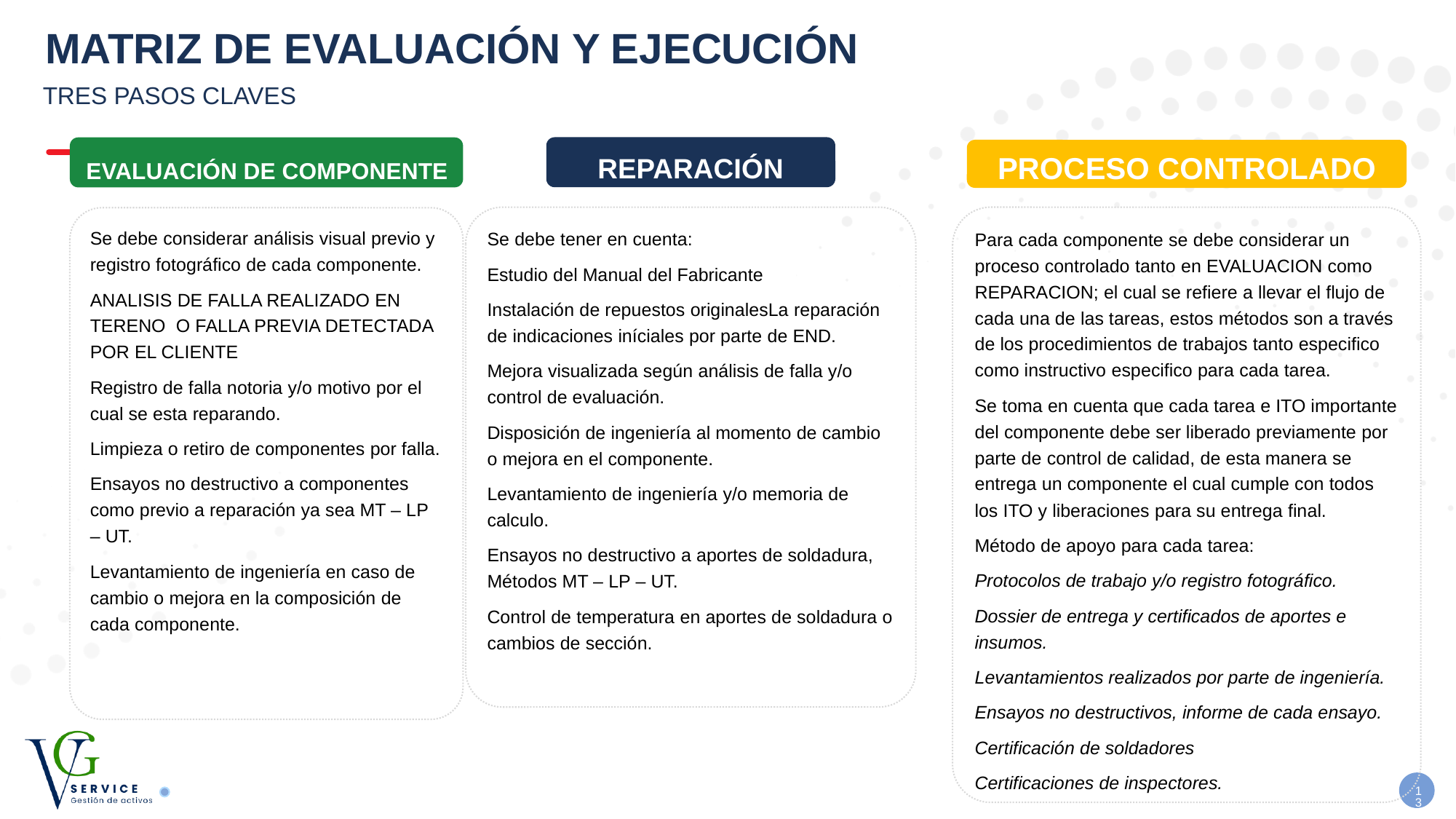

# MATRIZ DE EVALUACIÓN Y EJECUCIÓN
TRES PASOS CLAVES
PROCESO CONTROLADO
EVALUACIÓN DE COMPONENTE
REPARACIÓN
Se debe tener en cuenta:
Estudio del Manual del Fabricante
Instalación de repuestos originalesLa reparación de indicaciones iníciales por parte de END.
Mejora visualizada según análisis de falla y/o control de evaluación.
Disposición de ingeniería al momento de cambio o mejora en el componente.
Levantamiento de ingeniería y/o memoria de calculo.
Ensayos no destructivo a aportes de soldadura, Métodos MT – LP – UT.
Control de temperatura en aportes de soldadura o cambios de sección.

Para cada componente se debe considerar un proceso controlado tanto en EVALUACION como REPARACION; el cual se refiere a llevar el flujo de cada una de las tareas, estos métodos son a través de los procedimientos de trabajos tanto especifico como instructivo especifico para cada tarea.
Se toma en cuenta que cada tarea e ITO importante del componente debe ser liberado previamente por parte de control de calidad, de esta manera se entrega un componente el cual cumple con todos los ITO y liberaciones para su entrega final.
Método de apoyo para cada tarea:
Protocolos de trabajo y/o registro fotográfico.
Dossier de entrega y certificados de aportes e insumos.
Levantamientos realizados por parte de ingeniería.
Ensayos no destructivos, informe de cada ensayo.
Certificación de soldadores
Certificaciones de inspectores.
Se debe considerar análisis visual previo y registro fotográfico de cada componente.
ANALISIS DE FALLA REALIZADO EN TERENO  O FALLA PREVIA DETECTADA POR EL CLIENTE
Registro de falla notoria y/o motivo por el cual se esta reparando.
Limpieza o retiro de componentes por falla.
Ensayos no destructivo a componentes como previo a reparación ya sea MT – LP – UT.
Levantamiento de ingeniería en caso de cambio o mejora en la composición de cada componente.
13